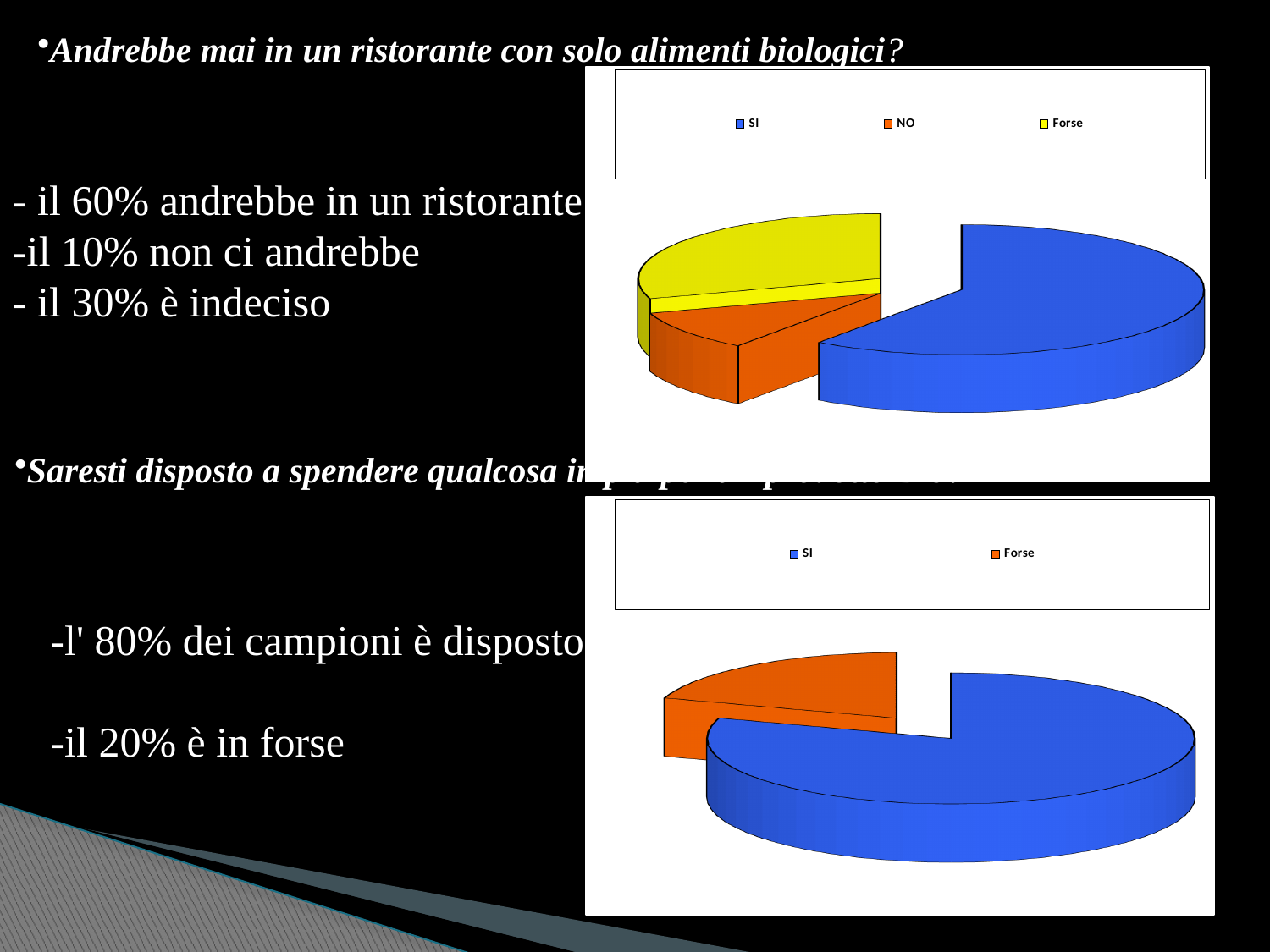

Andrebbe mai in un ristorante con solo alimenti biologici?

[unsupported chart]

- il 60% andrebbe in un ristorante biologico
-il 10% non ci andrebbe
- il 30% è indeciso
Saresti disposto a spendere qualcosa in più per un prodotto Bio?

[unsupported chart]

-l' 80% dei campioni è disposto a spendere
-il 20% è in forse